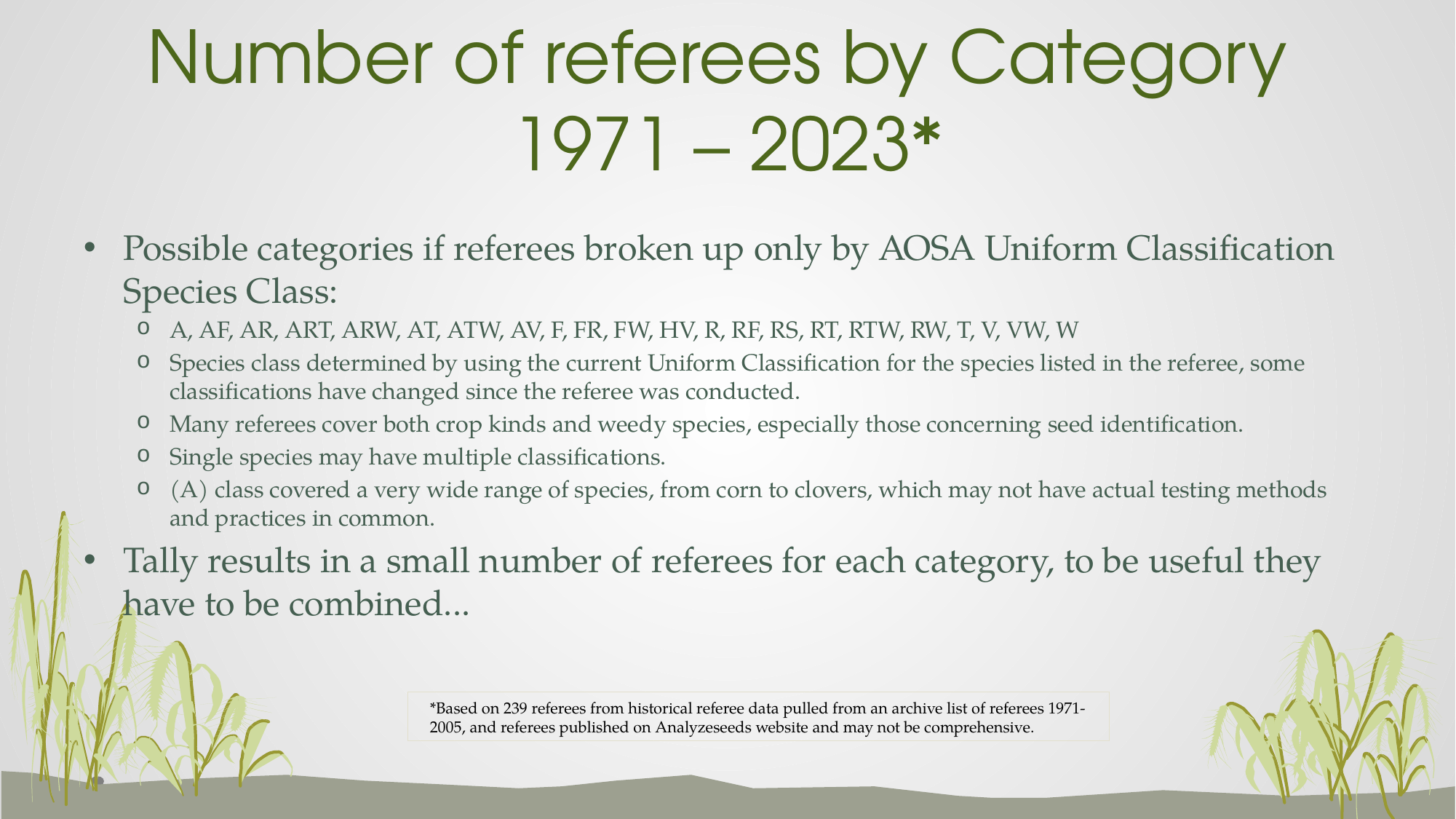

# Number of referees by Category 1971 – 2023*
Possible categories if referees broken up only by AOSA Uniform Classification Species Class:
A, AF, AR, ART, ARW, AT, ATW, AV, F, FR, FW, HV, R, RF, RS, RT, RTW, RW, T, V, VW, W
Species class determined by using the current Uniform Classification for the species listed in the referee, some classifications have changed since the referee was conducted.
Many referees cover both crop kinds and weedy species, especially those concerning seed identification.
Single species may have multiple classifications.
(A) class covered a very wide range of species, from corn to clovers, which may not have actual testing methods and practices in common.
Tally results in a small number of referees for each category, to be useful they have to be combined...
*Based on 239 referees from historical referee data pulled from an archive list of referees 1971-2005, and referees published on Analyzeseeds website and may not be comprehensive.